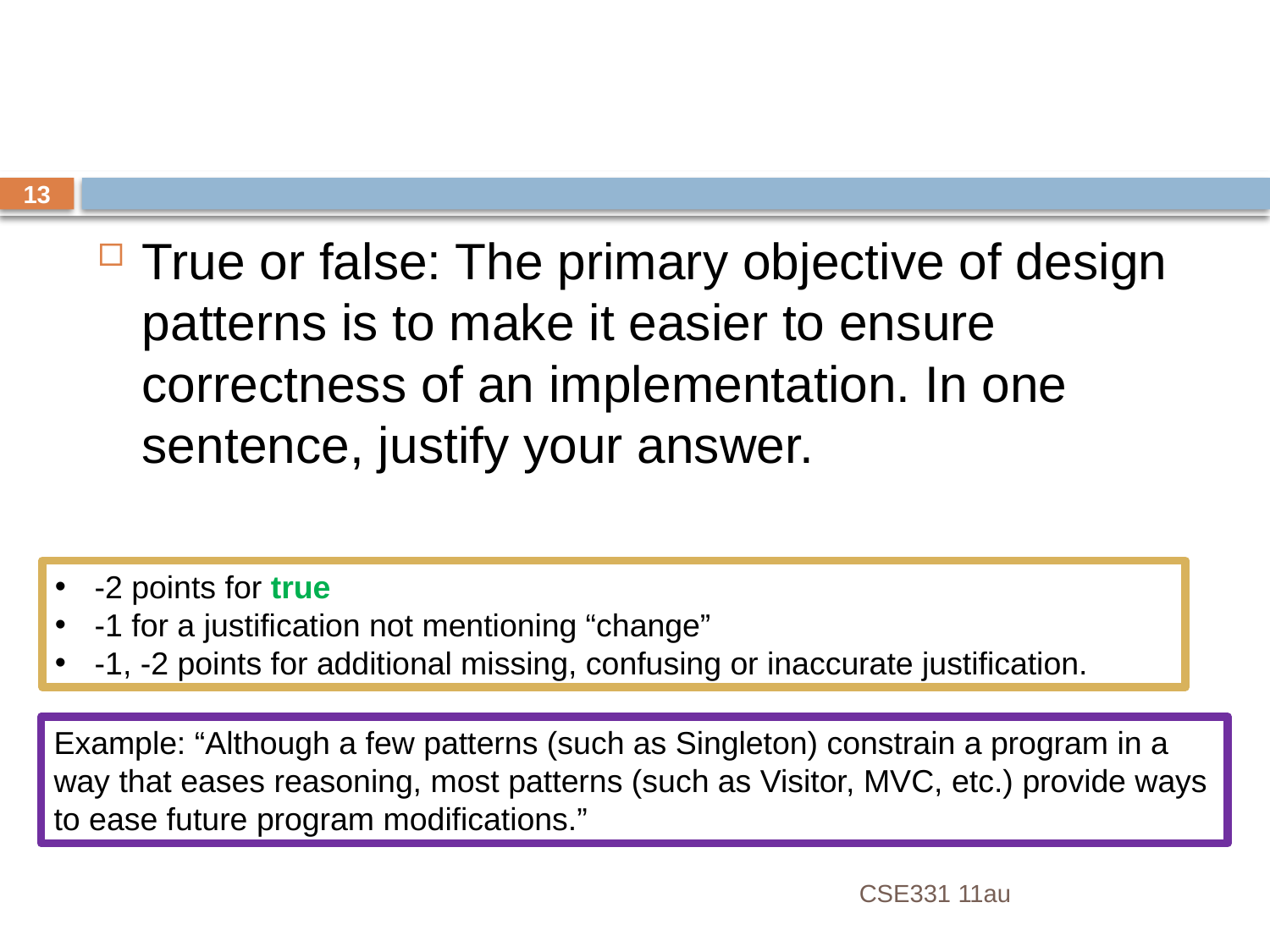

#
13
True or false: The primary objective of design patterns is to make it easier to ensure correctness of an implementation. In one sentence, justify your answer.
-2 points for true
-1 for a justification not mentioning “change”
-1, -2 points for additional missing, confusing or inaccurate justification.
Example: “Although a few patterns (such as Singleton) constrain a program in a way that eases reasoning, most patterns (such as Visitor, MVC, etc.) provide ways to ease future program modifications.”
CSE331 11au